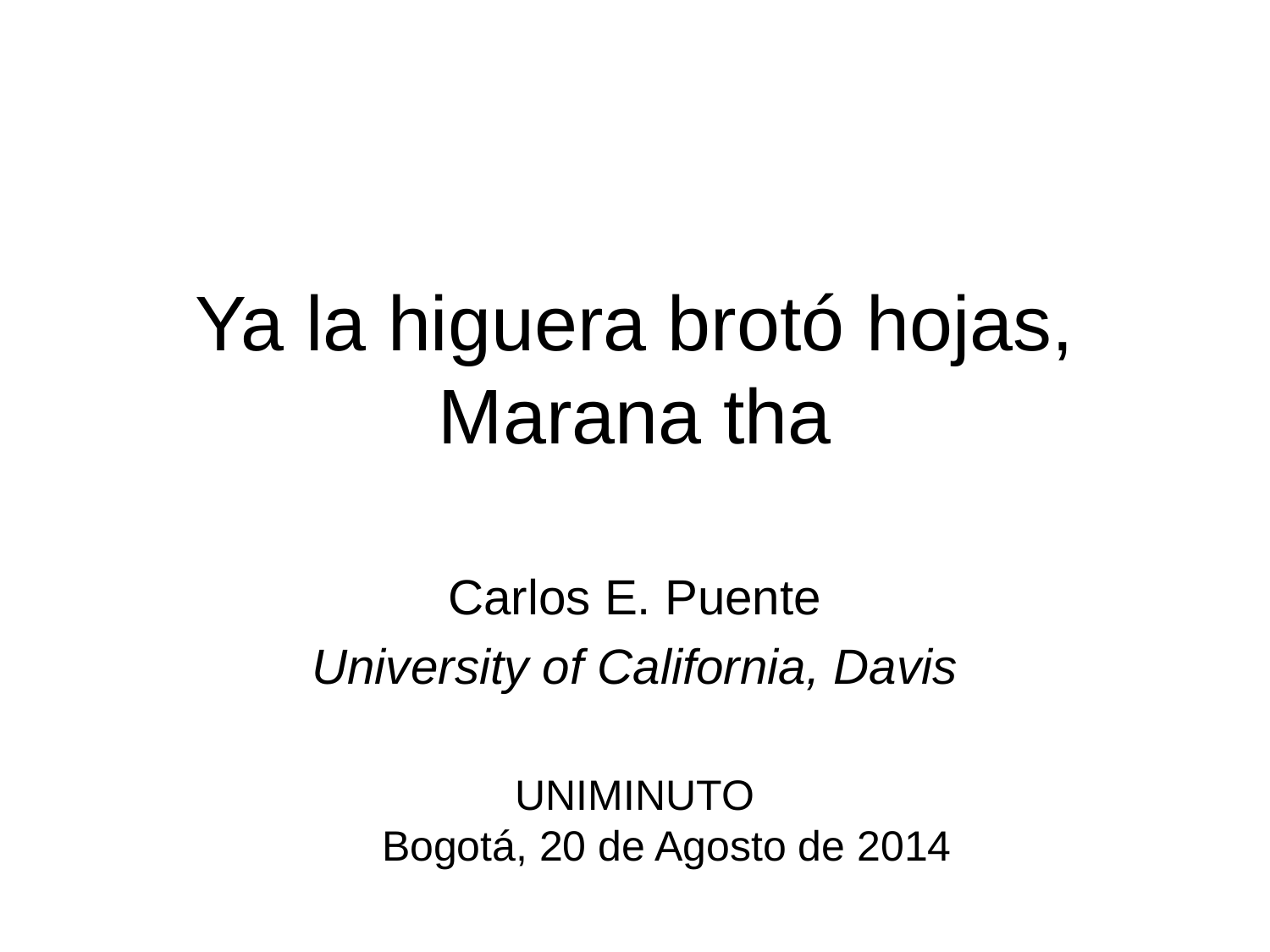

# Ya la higuera brotó hojas, Marana tha
Carlos E. Puente
University of California, Davis

UNIMINUTO
Bogotá, 20 de Agosto de 2014